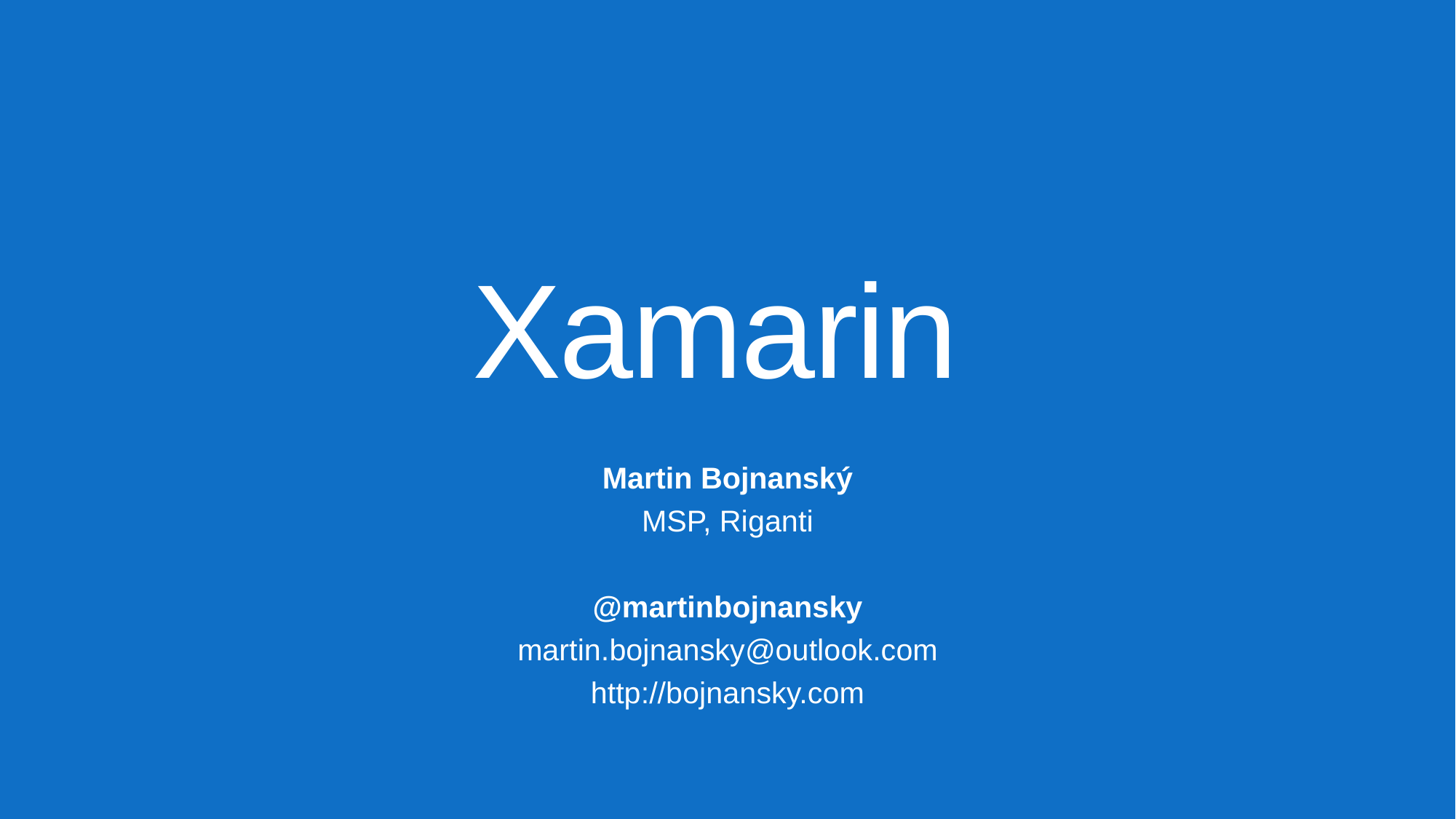

# Xamarin
Martin Bojnanský
MSP, Riganti

@martinbojnansky
martin.bojnansky@outlook.com
http://bojnansky.com